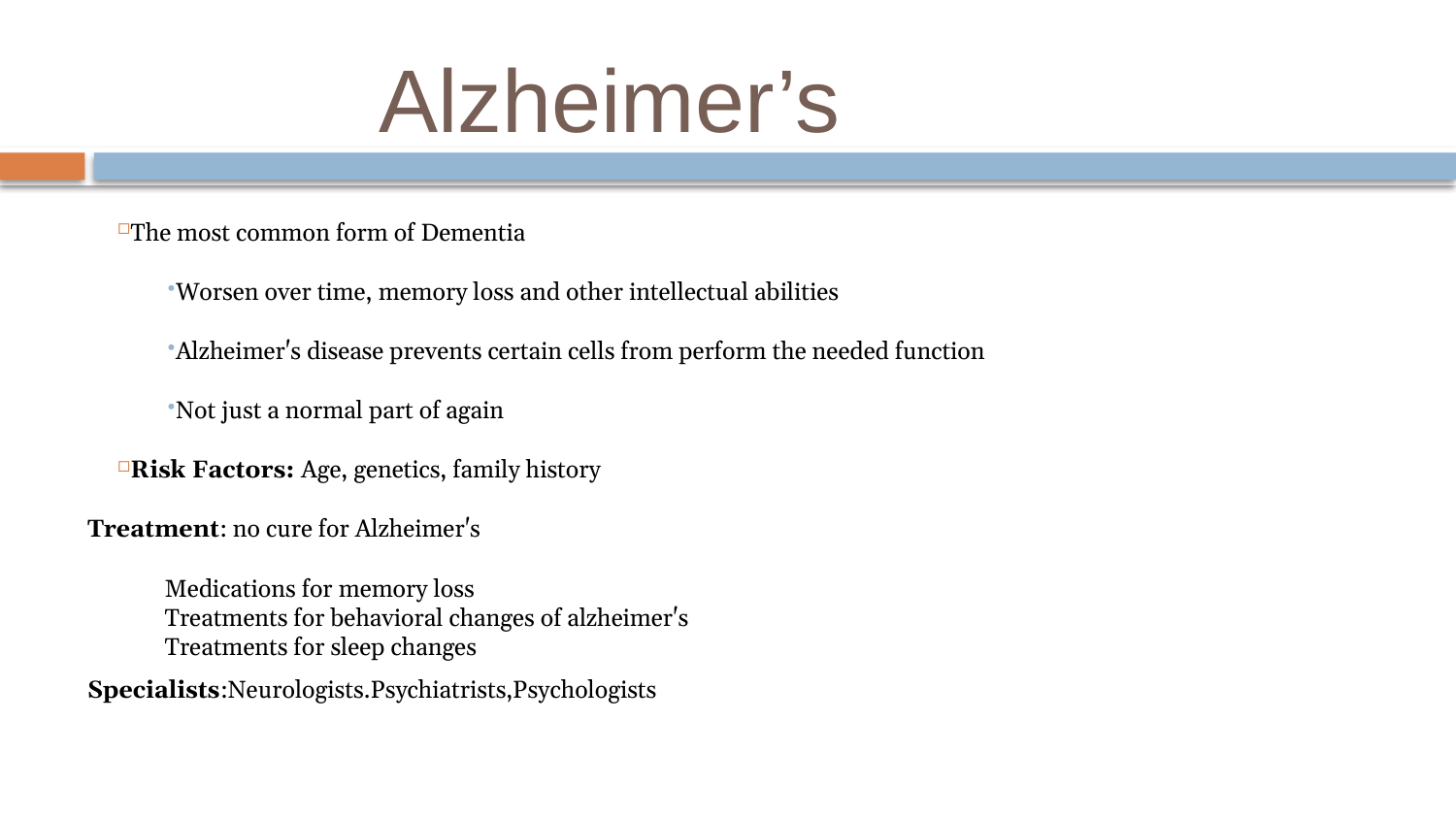

# Alzheimer’s
The most common form of Dementia
Worsen over time, memory loss and other intellectual abilities
Alzheimer's disease prevents certain cells from perform the needed function
Not just a normal part of again
Risk Factors: Age, genetics, family history
Treatment: no cure for Alzheimer's
Medications for memory loss
Treatments for behavioral changes of alzheimer's
Treatments for sleep changes
Specialists:Neurologists.Psychiatrists,Psychologists